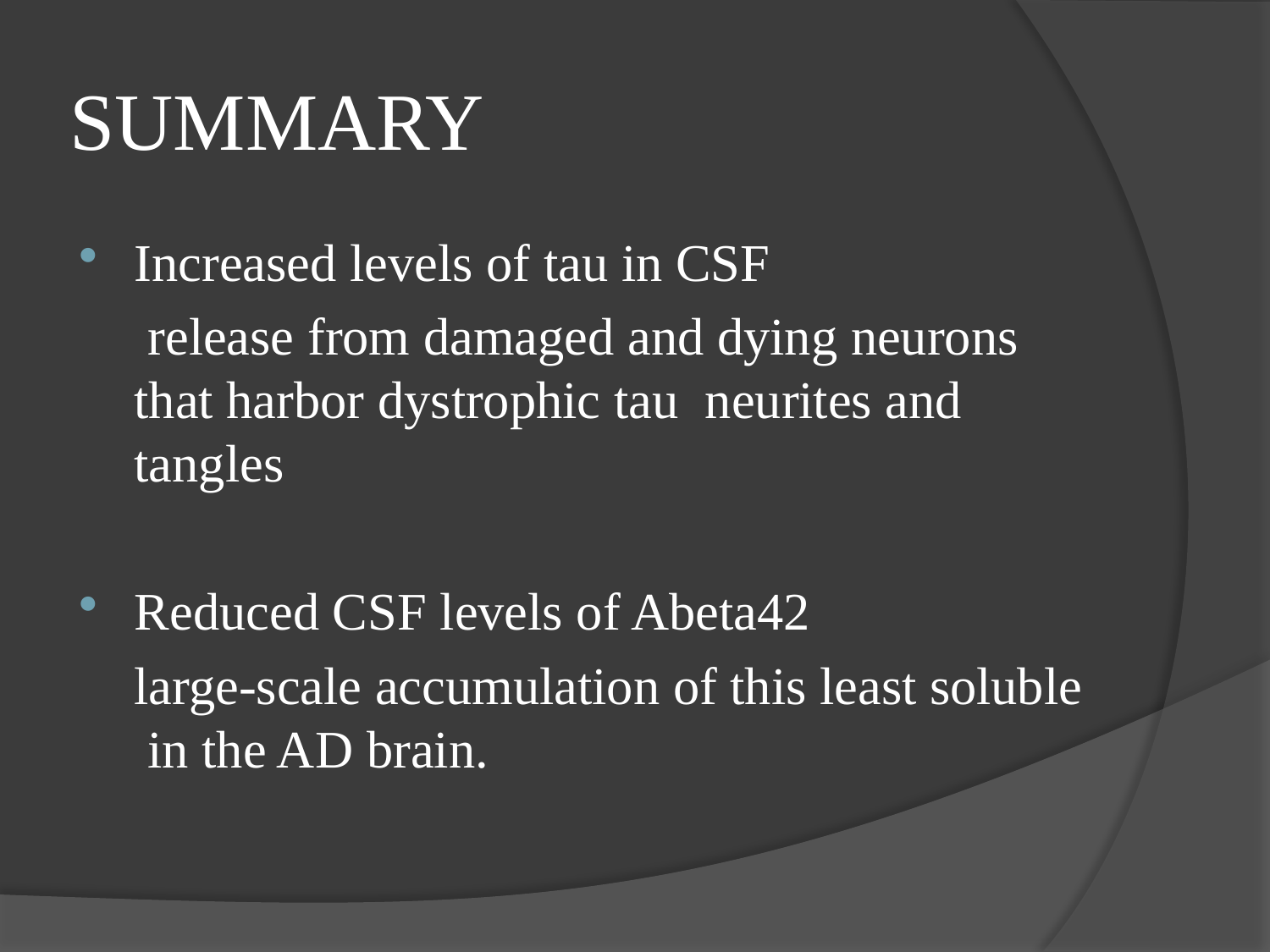

# SUMMARY
Increased levels of tau in CSF
     release from damaged and dying neurons that harbor dystrophic tau  neurites and tangles

Reduced CSF levels of Abeta42
    large-scale accumulation of this least soluble  in the AD brain.